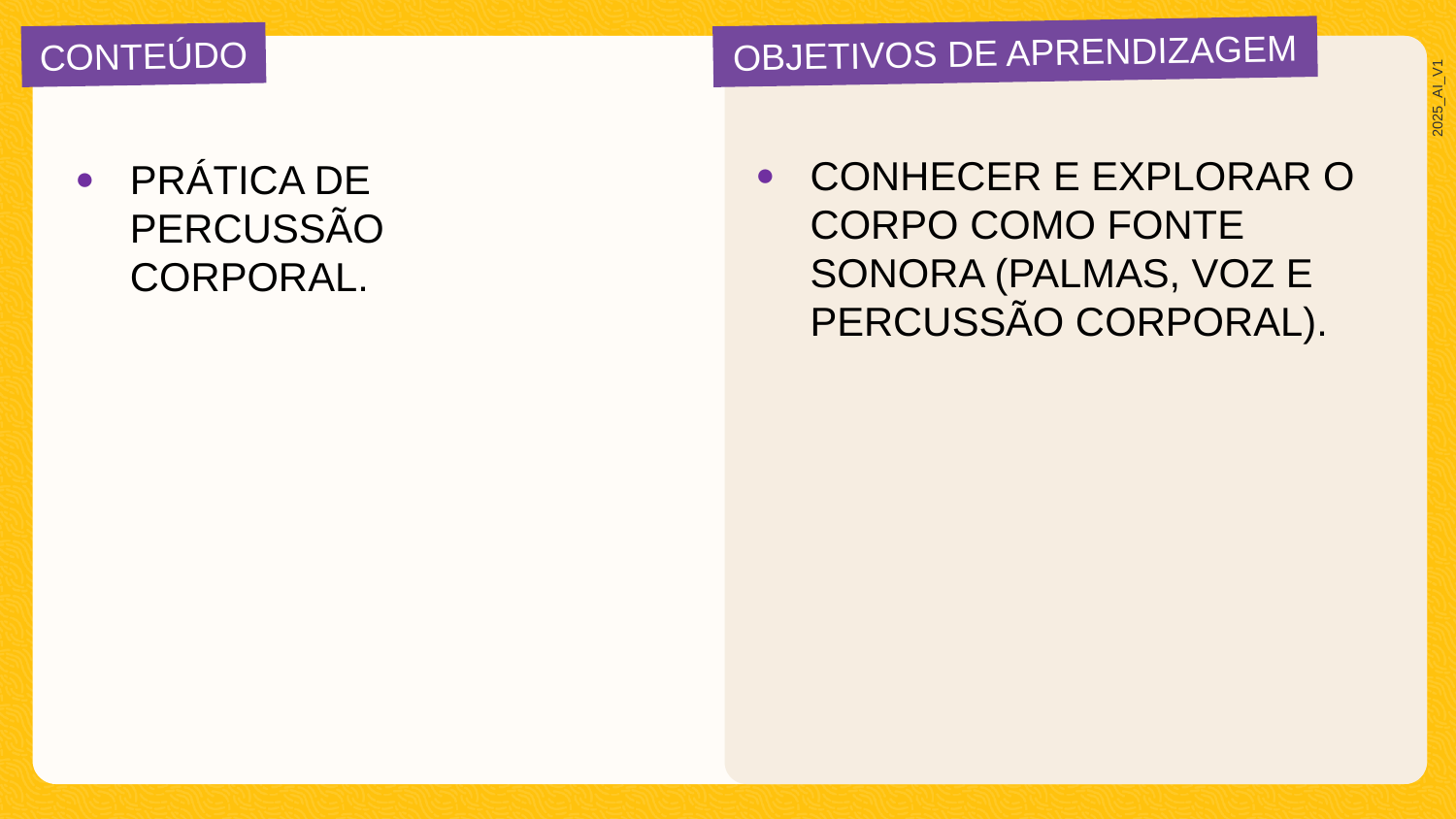

PRÁTICA DE PERCUSSÃO CORPORAL.
CONHECER E EXPLORAR O CORPO COMO FONTE SONORA (PALMAS, VOZ E PERCUSSÃO CORPORAL).